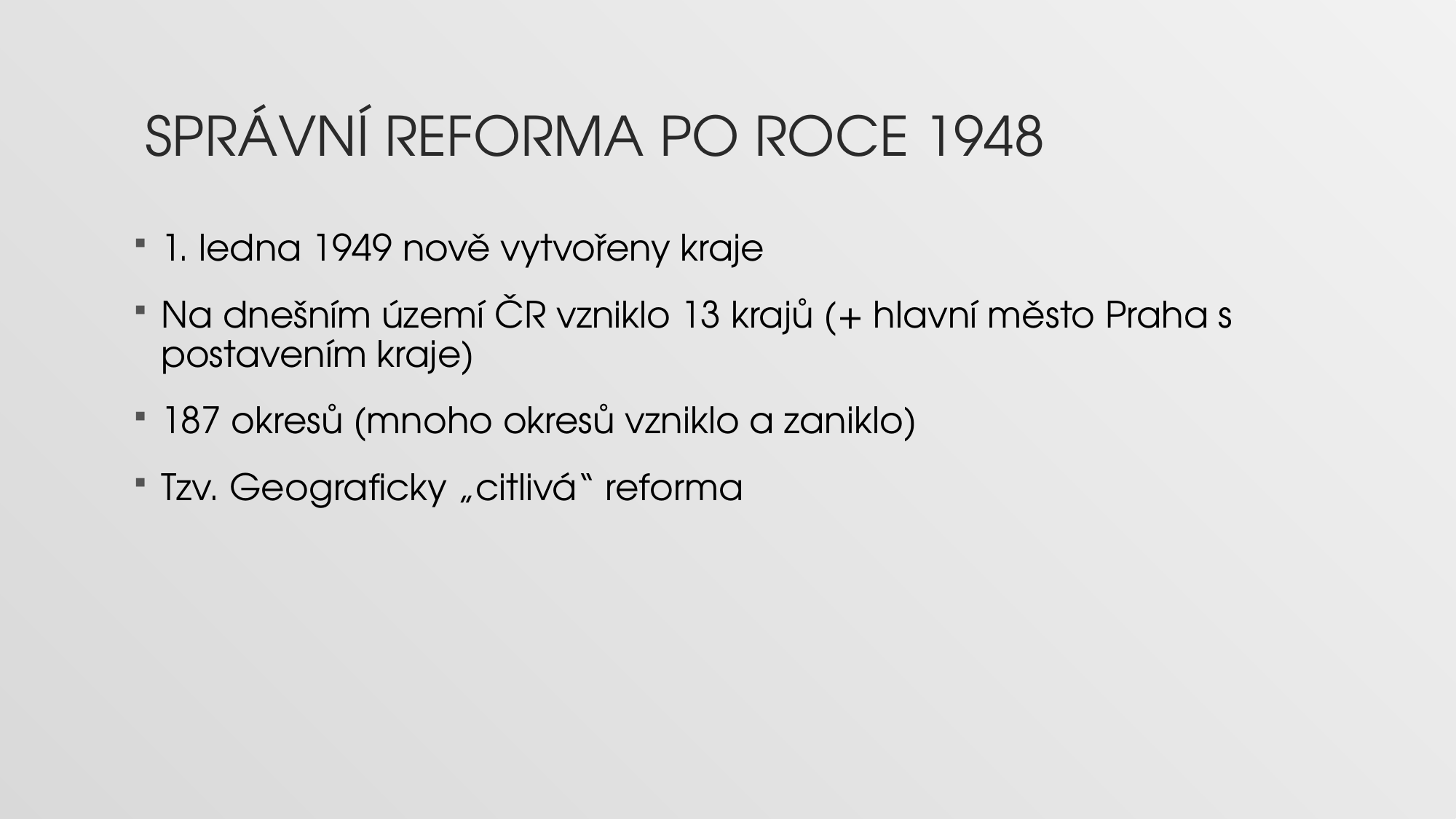

# Správní reforma po roce 1948
1. ledna 1949 nově vytvořeny kraje
Na dnešním území ČR vzniklo 13 krajů (+ hlavní město Praha s postavením kraje)
187 okresů (mnoho okresů vzniklo a zaniklo)
Tzv. Geograficky „citlivá“ reforma